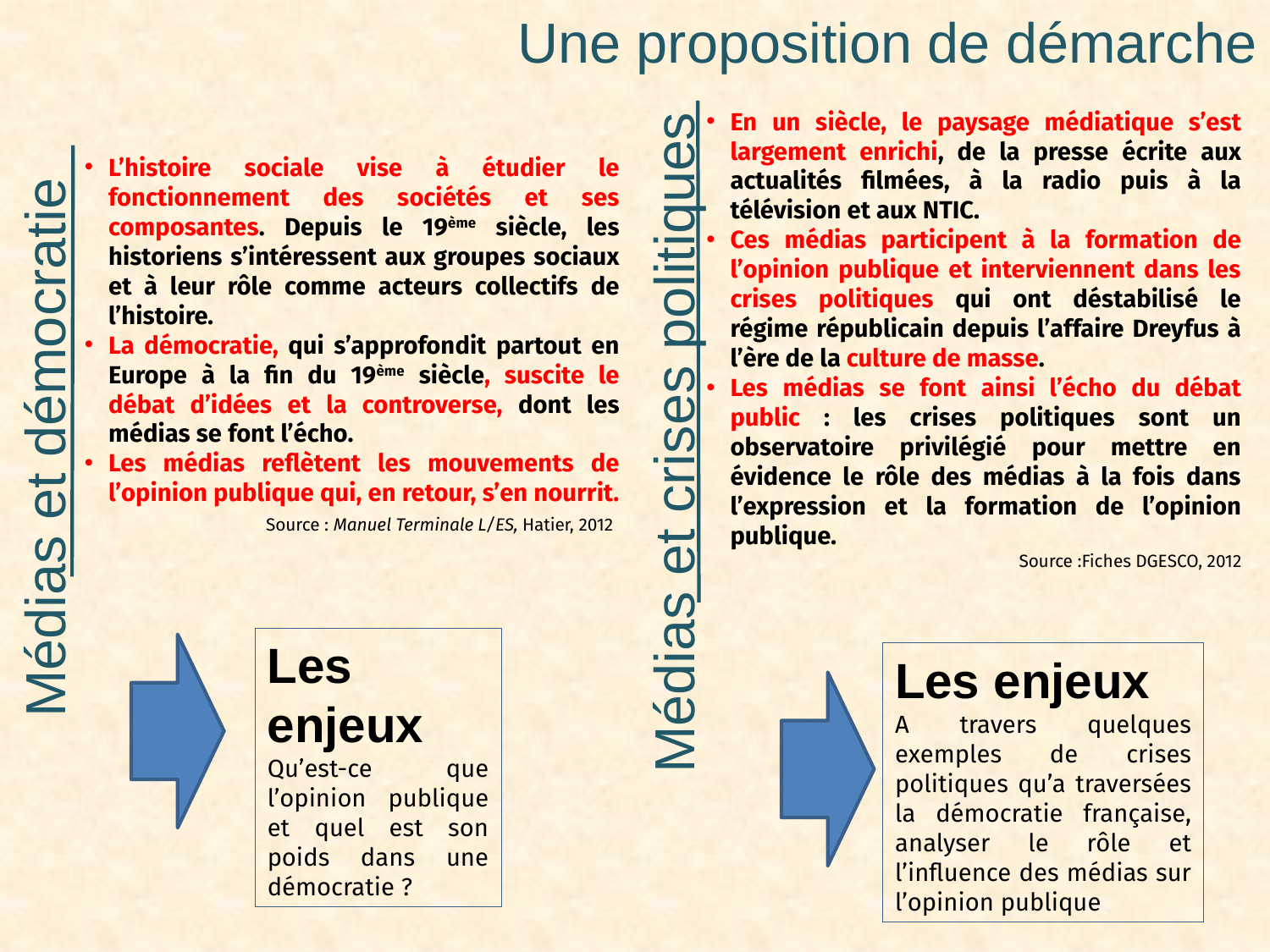

Une proposition de démarche
En un siècle, le paysage médiatique s’est largement enrichi, de la presse écrite aux actualités filmées, à la radio puis à la télévision et aux NTIC.
Ces médias participent à la formation de l’opinion publique et interviennent dans les crises politiques qui ont déstabilisé le régime républicain depuis l’affaire Dreyfus à l’ère de la culture de masse.
Les médias se font ainsi l’écho du débat public : les crises politiques sont un observatoire privilégié pour mettre en évidence le rôle des médias à la fois dans l’expression et la formation de l’opinion publique.
Source :Fiches DGESCO, 2012

L’histoire sociale vise à étudier le fonctionnement des sociétés et ses composantes. Depuis le 19ème siècle, les historiens s’intéressent aux groupes sociaux et à leur rôle comme acteurs collectifs de l’histoire.
La démocratie, qui s’approfondit partout en Europe à la fin du 19ème siècle, suscite le débat d’idées et la controverse, dont les médias se font l’écho.
Les médias reflètent les mouvements de l’opinion publique qui, en retour, s’en nourrit.
Source : Manuel Terminale L/ES, Hatier, 2012

Médias et crises politiques
Médias et démocratie
Les enjeux
Qu’est-ce que l’opinion publique et quel est son poids dans une démocratie ?

Les enjeux
A travers quelques exemples de crises politiques qu’a traversées la démocratie française, analyser le rôle et l’influence des médias sur l’opinion publique